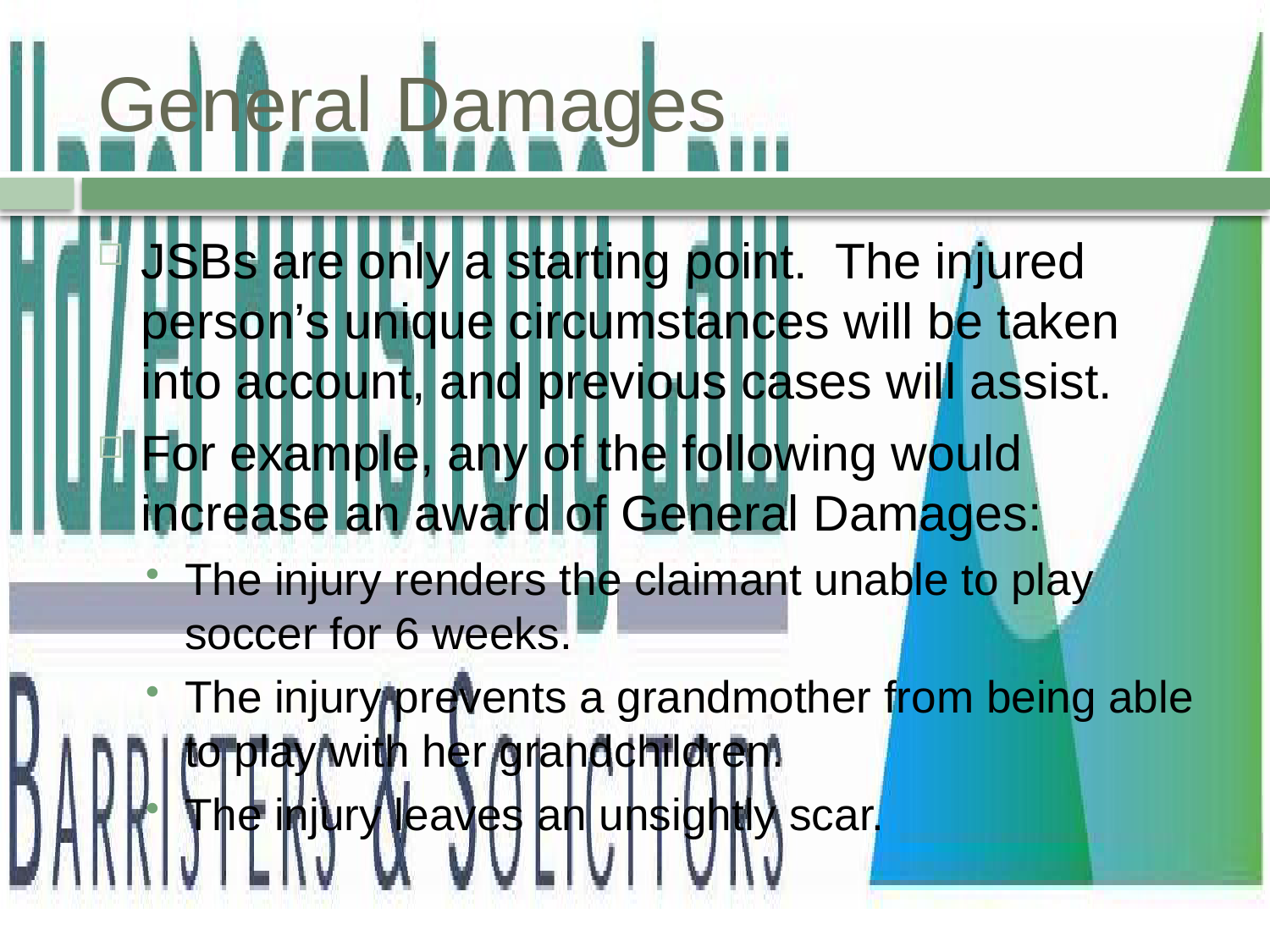

# General Damages
JSBs are only a starting point.  The injured person’s unique circumstances will be taken into account, and previous cases will assist.
For example, any of the following would increase an award of General Damages:
The injury renders the claimant unable to play soccer for 6 weeks.
The injury prevents a grandmother from being able to play with her grandchildren.
The injury leaves an unsightly scar.